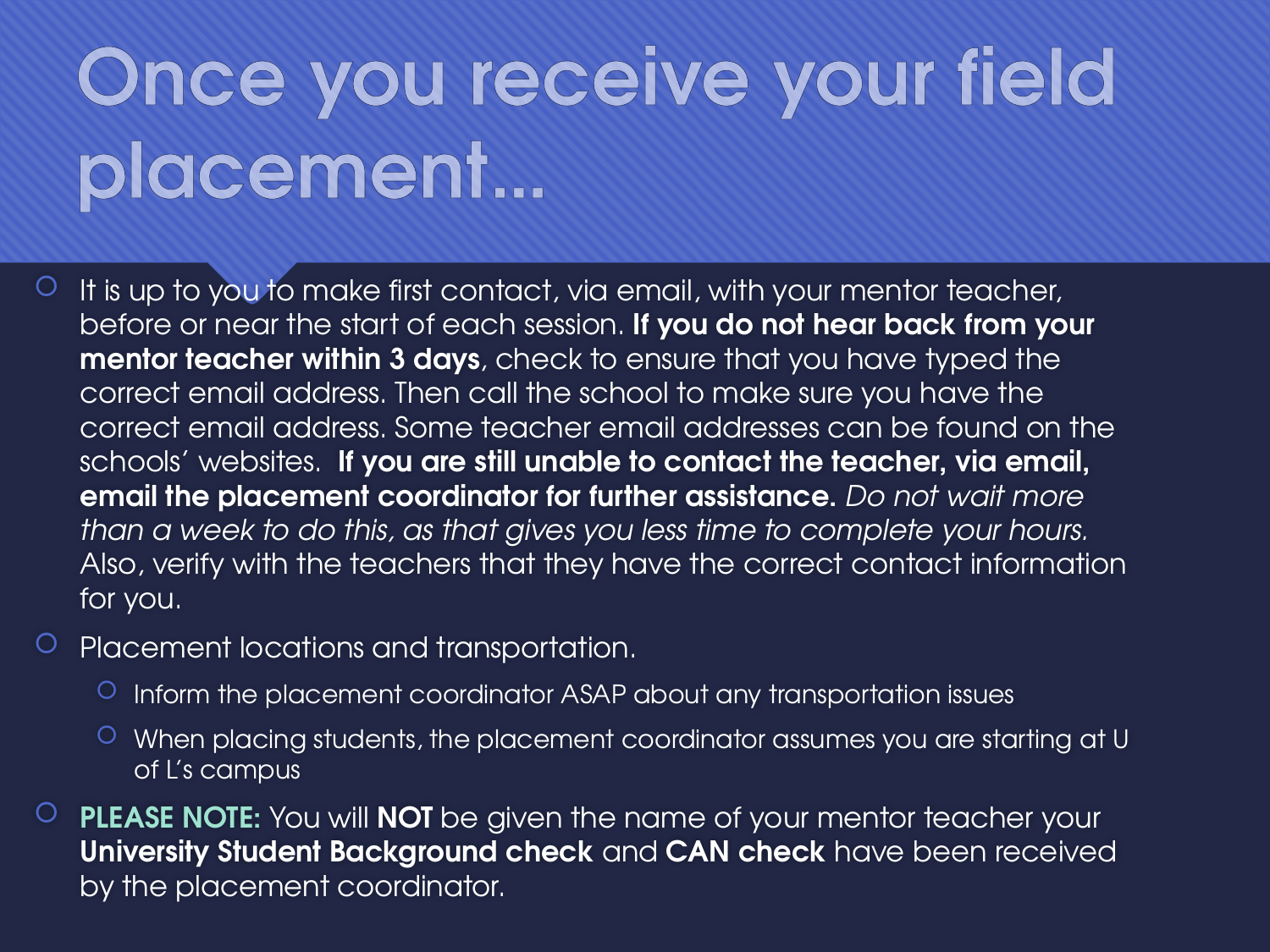

Once you receive your field placement…
It is up to you to make first contact, via email, with your mentor teacher, before or near the start of each session. If you do not hear back from your mentor teacher within 3 days, check to ensure that you have typed the correct email address. Then call the school to make sure you have the correct email address. Some teacher email addresses can be found on the schools’ websites.  If you are still unable to contact the teacher, via email, email the placement coordinator for further assistance. Do not wait more than a week to do this, as that gives you less time to complete your hours. Also, verify with the teachers that they have the correct contact information for you.
Placement locations and transportation.
Inform the placement coordinator ASAP about any transportation issues
When placing students, the placement coordinator assumes you are starting at U of L’s campus
PLEASE NOTE: You will NOT be given the name of your mentor teacher your University Student Background check and CAN check have been received by the placement coordinator.